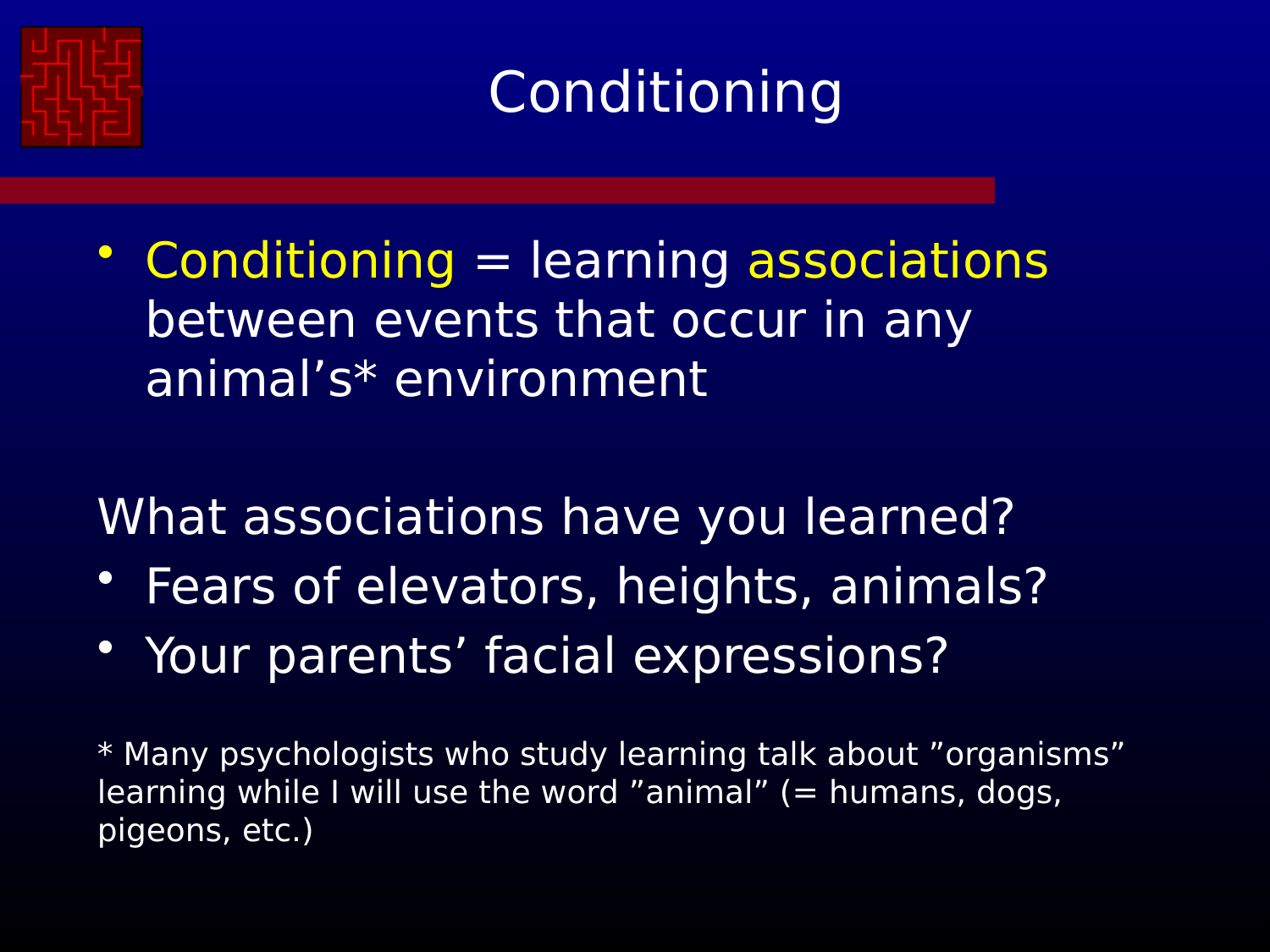

# Conditioning
Conditioning = learning associations between events that occur in any animal’s* environment

What associations have you learned?
Fears of elevators, heights, animals?
Your parents’ facial expressions?

* Many psychologists who study learning talk about ”organisms” learning while I will use the word ”animal” (= humans, dogs, pigeons, etc.)